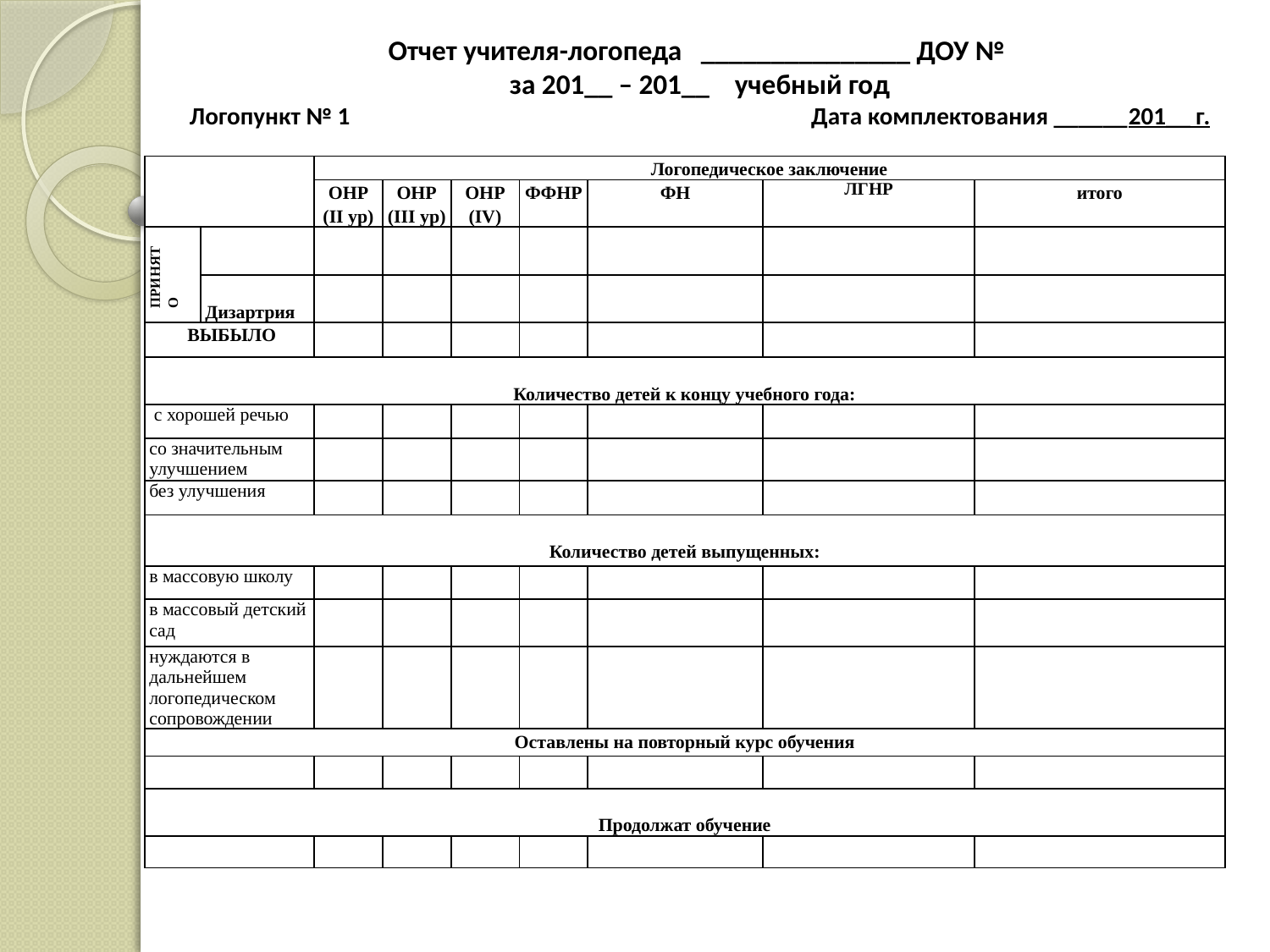

Отчет учителя-логопеда   _______________ ДОУ №
за 201__ – 201__    учебный год
Логопункт № 1                                                                                    Дата комплектования ______201__ г.
|  |  | Логопедическое заключение |  |  |  |  |  |  |
| --- | --- | --- | --- | --- | --- | --- | --- | --- |
|  |  | ОНР (II ур) | ОНР (III ур) | ОНР (IV) | ФФНР | ФН | ЛГНР | итого |
| ПРИНЯТО |  |  |  |  |  |  |  |  |
|  | Дизартрия |  |  |  |  |  |  |  |
| ВЫБЫЛО |  |  |  |  |  |  |  |  |
| Количество детей к концу учебного года: |  |  |  |  |  |  |  |  |
| с хорошей речью |  |  |  |  |  |  |  |  |
| со значительным улучшением |  |  |  |  |  |  |  |  |
| без улучшения |  |  |  |  |  |  |  |  |
| Количество детей выпущенных: |  |  |  |  |  |  |  |  |
| в массовую школу |  |  |  |  |  |  |  |  |
| в массовый детский сад |  |  |  |  |  |  |  |  |
| нуждаются в дальнейшем логопедическом сопровождении |  |  |  |  |  |  |  |  |
| Оставлены на повторный курс обучения |  |  |  |  |  |  |  |  |
|  |  |  |  |  |  |  |  |  |
| Продолжат обучение |  |  |  |  |  |  |  |  |
|  |  |  |  |  |  |  |  |  |